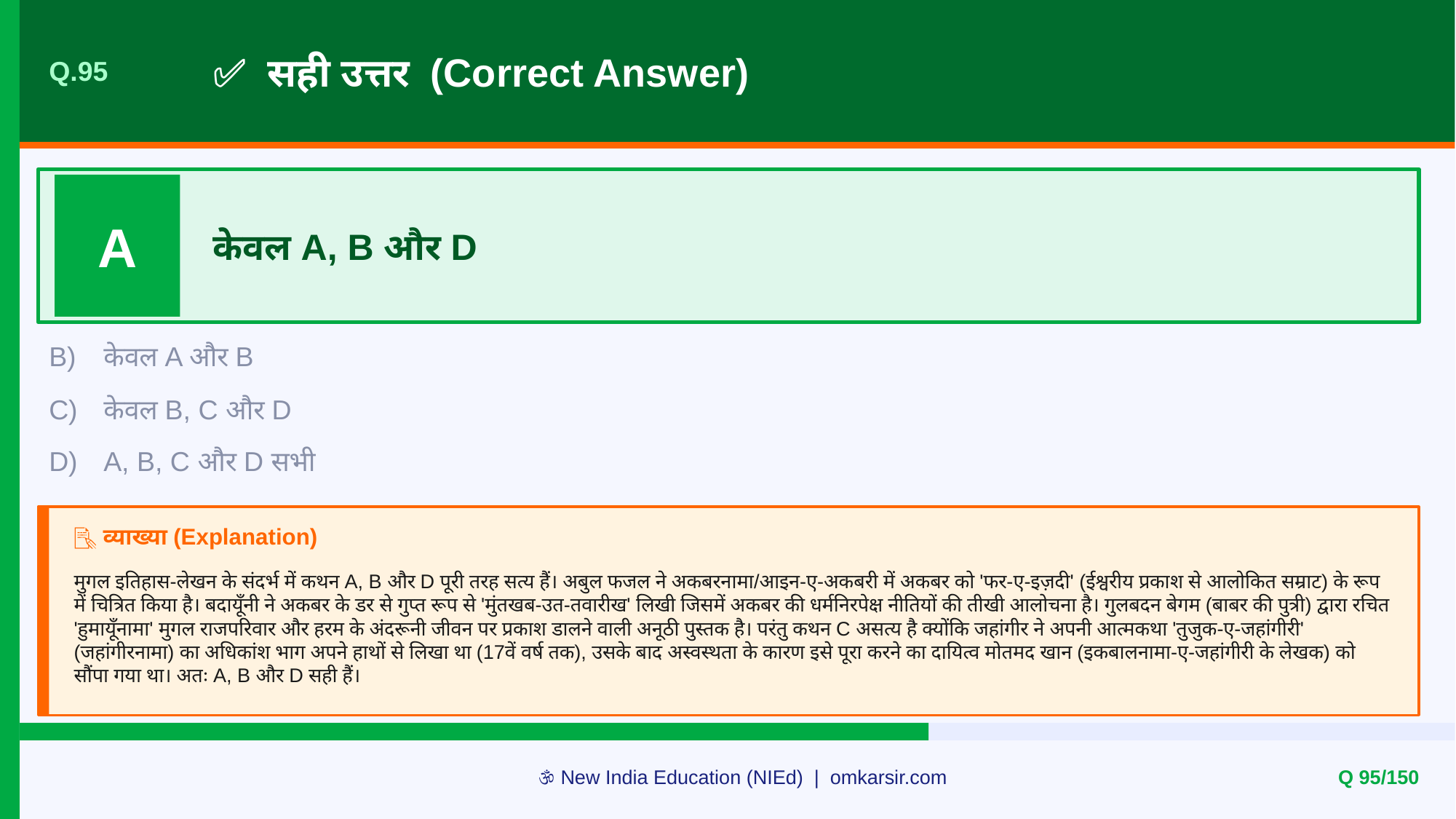

✅  सही उत्तर  (Correct Answer)
Q.95

A
केवल A, B और D
B)
केवल A और B
C)
केवल B, C और D
D)
A, B, C और D सभी

📝 व्याख्या (Explanation)
मुगल इतिहास-लेखन के संदर्भ में कथन A, B और D पूरी तरह सत्य हैं। अबुल फजल ने अकबरनामा/आइन-ए-अकबरी में अकबर को 'फर-ए-इज़दी' (ईश्वरीय प्रकाश से आलोकित सम्राट) के रूप में चित्रित किया है। बदायूँनी ने अकबर के डर से गुप्त रूप से 'मुंतखब-उत-तवारीख' लिखी जिसमें अकबर की धर्मनिरपेक्ष नीतियों की तीखी आलोचना है। गुलबदन बेगम (बाबर की पुत्री) द्वारा रचित 'हुमायूँनामा' मुगल राजपरिवार और हरम के अंदरूनी जीवन पर प्रकाश डालने वाली अनूठी पुस्तक है। परंतु कथन C असत्य है क्योंकि जहांगीर ने अपनी आत्मकथा 'तुजुक-ए-जहांगीरी' (जहांगीरनामा) का अधिकांश भाग अपने हाथों से लिखा था (17वें वर्ष तक), उसके बाद अस्वस्थता के कारण इसे पूरा करने का दायित्व मोतमद खान (इकबालनामा-ए-जहांगीरी के लेखक) को सौंपा गया था। अतः A, B और D सही हैं।

🕉️ New India Education (NIEd)  |  omkarsir.com
Q 95/150